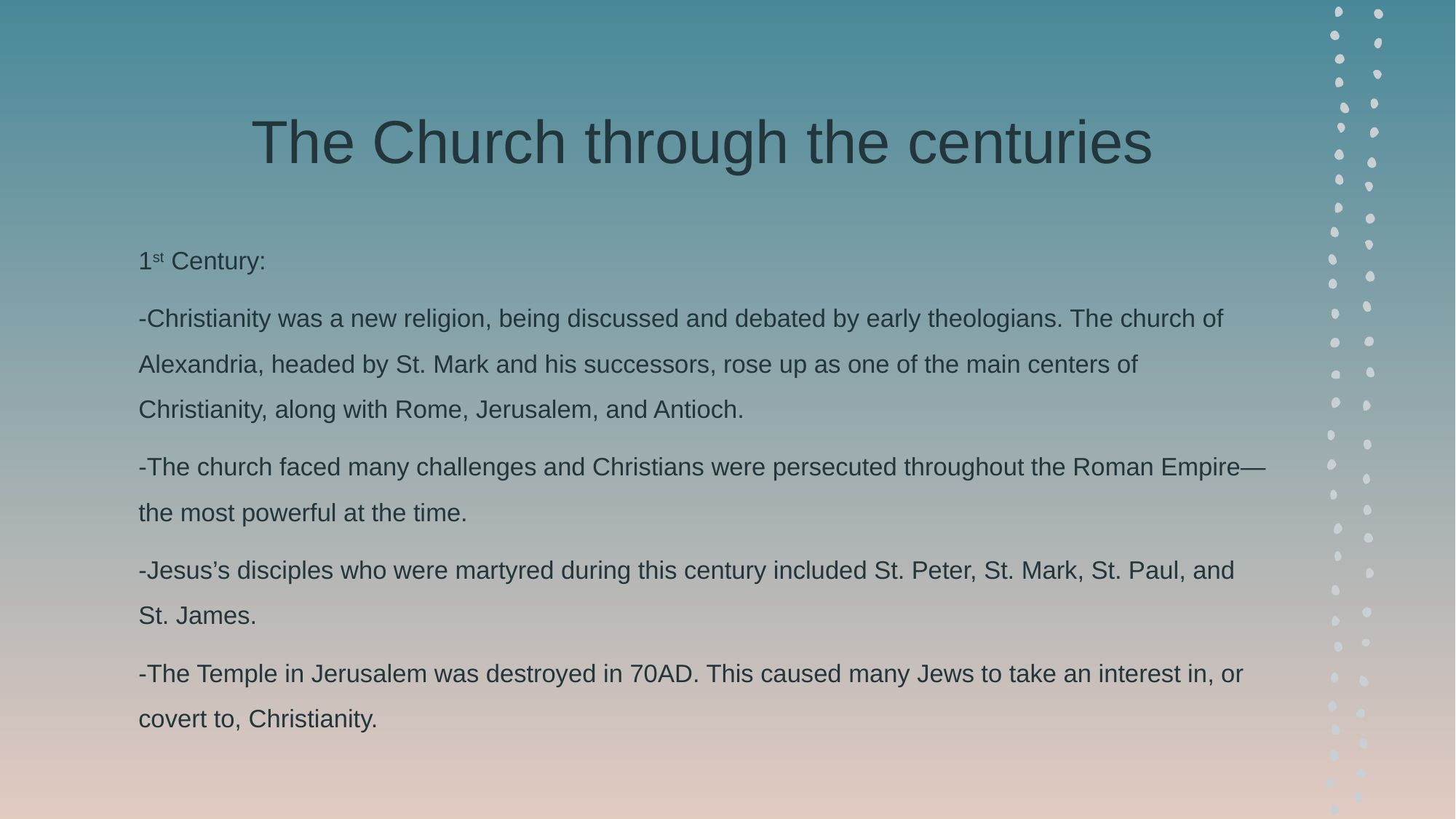

# The Church through the centuries
1st Century:
-Christianity was a new religion, being discussed and debated by early theologians. The church of Alexandria, headed by St. Mark and his successors, rose up as one of the main centers of Christianity, along with Rome, Jerusalem, and Antioch.
-The church faced many challenges and Christians were persecuted throughout the Roman Empire—the most powerful at the time.
-Jesus’s disciples who were martyred during this century included St. Peter, St. Mark, St. Paul, and St. James.
-The Temple in Jerusalem was destroyed in 70AD. This caused many Jews to take an interest in, or covert to, Christianity.